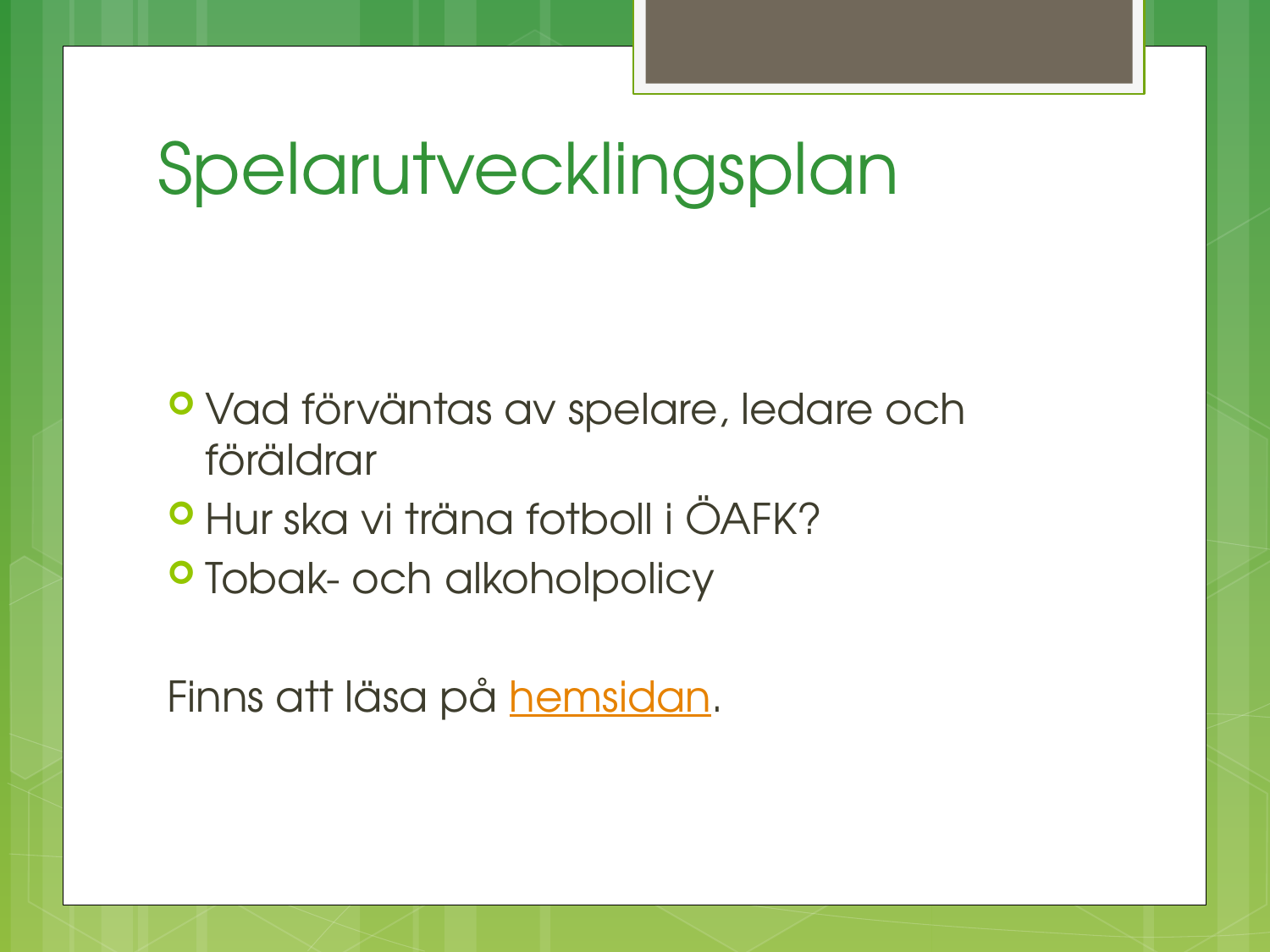

# Spelarutvecklingsplan
Vad förväntas av spelare, ledare och föräldrar
Hur ska vi träna fotboll i ÖAFK?
Tobak- och alkoholpolicy

Finns att läsa på hemsidan.